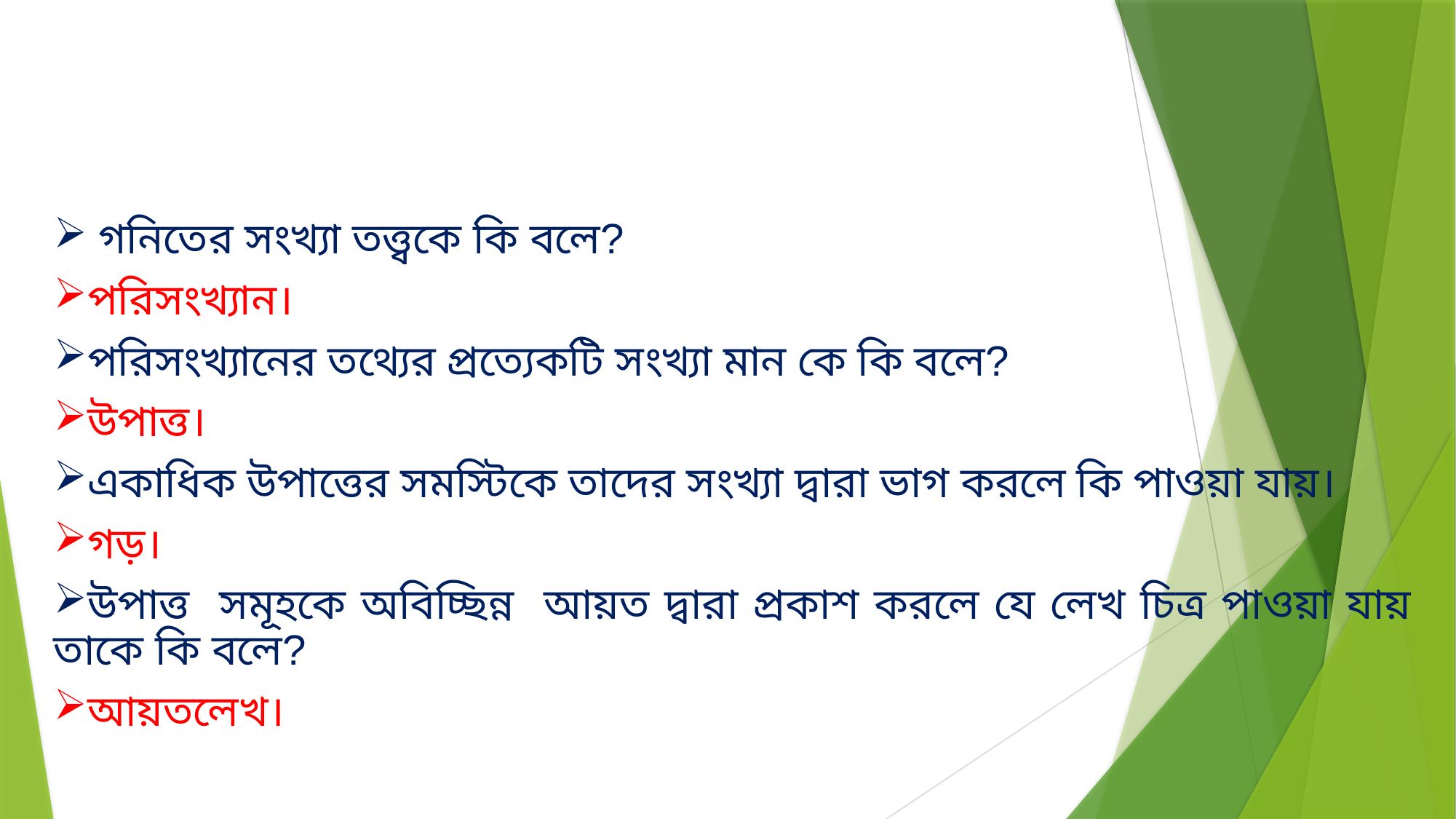

গনিতের সংখ্যা তত্ত্বকে কি বলে?
পরিসংখ্যান।
পরিসংখ্যানের তথ্যের প্রত্যেকটি সংখ্যা মান কে কি বলে?
উপাত্ত।
একাধিক উপাত্তের সমস্টিকে তাদের সংখ্যা দ্বারা ভাগ করলে কি পাওয়া যায়।
গড়।
উপাত্ত  সমূহকে অবিচ্ছিন্ন  আয়ত দ্বারা প্রকাশ করলে যে লেখ চিত্র পাওয়া যায় তাকে কি বলে?
আয়তলেখ।